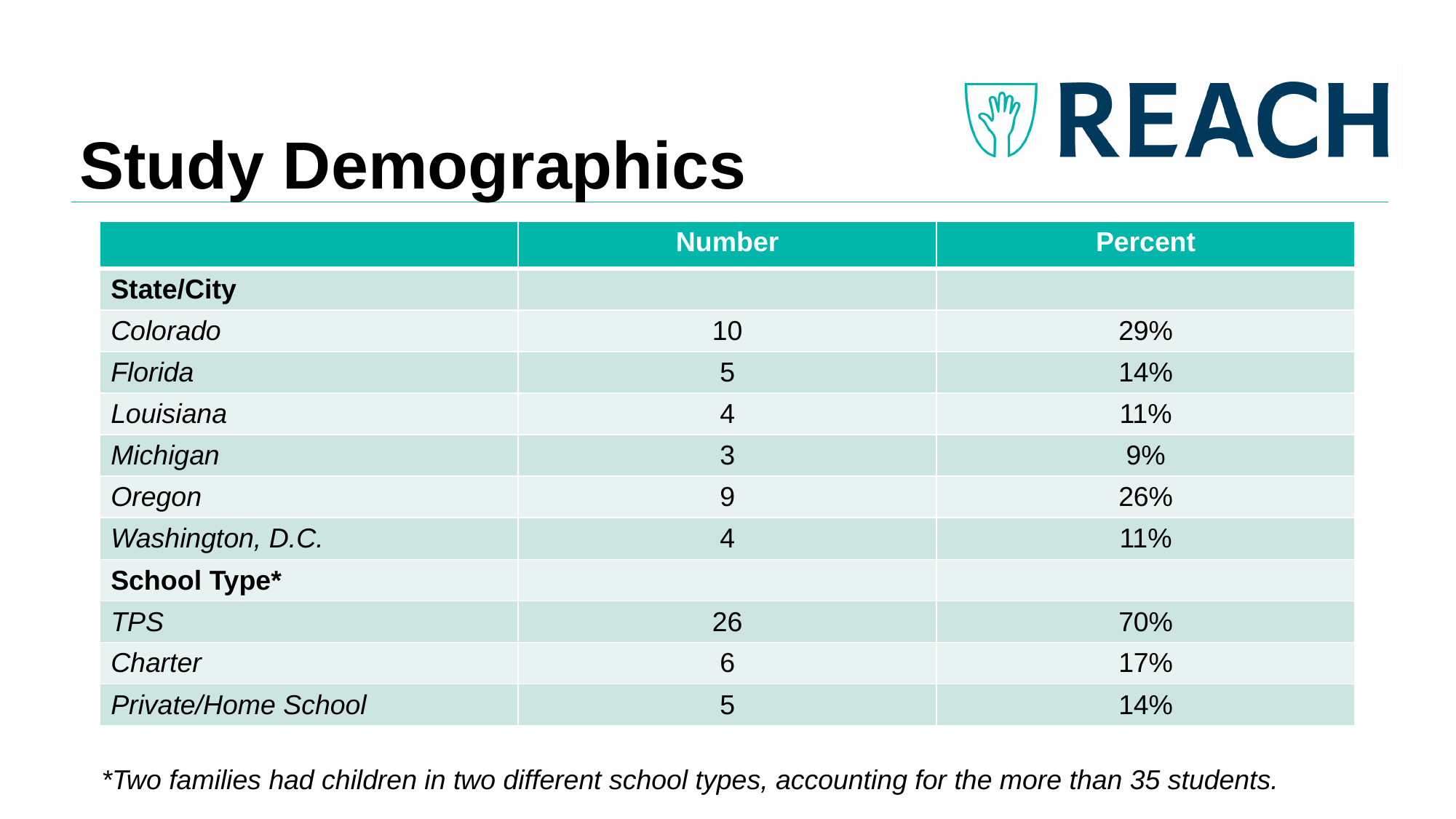

# Study Demographics
|  | Number | Percent |
| --- | --- | --- |
| State/City |  |  |
| Colorado | 10 | 29% |
| Florida | 5 | 14% |
| Louisiana | 4 | 11% |
| Michigan | 3 | 9% |
| Oregon | 9 | 26% |
| Washington, D.C. | 4 | 11% |
| School Type\* |  |  |
| TPS | 26 | 70% |
| Charter | 6 | 17% |
| Private/Home School | 5 | 14% |
*Two families had children in two different school types, accounting for the more than 35 students.